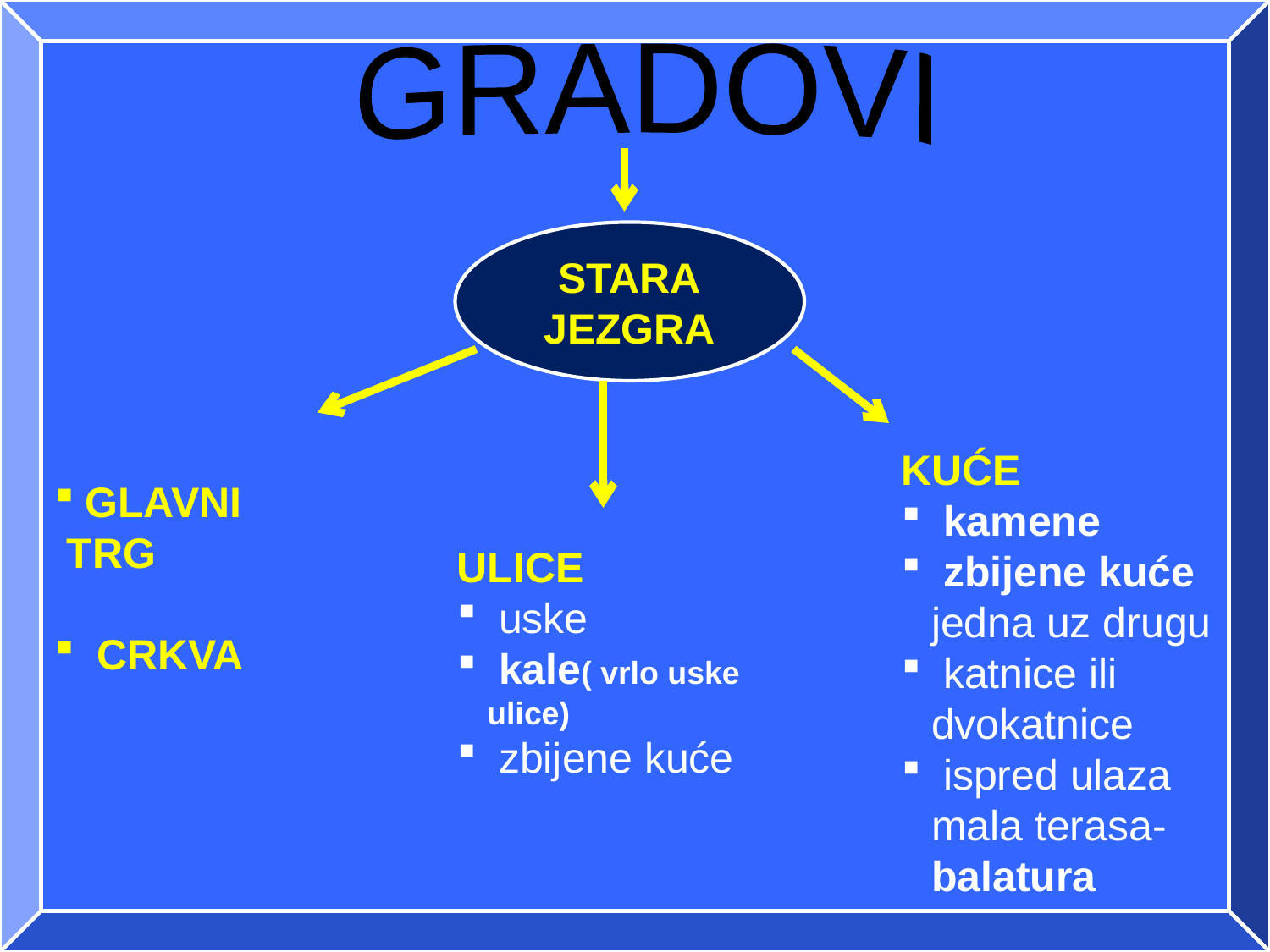

GRADOVI

STARA
JEZGRA
KUĆE
 kamene
 zbijene kuće      jedna uz drugu
 katnice ili dvokatnice
 ispred ulaza mala terasa-balatura
GLAVNI
 TRG

 CRKVA
ULICE
 uske
 kale( vrlo uske ulice)
 zbijene kuće